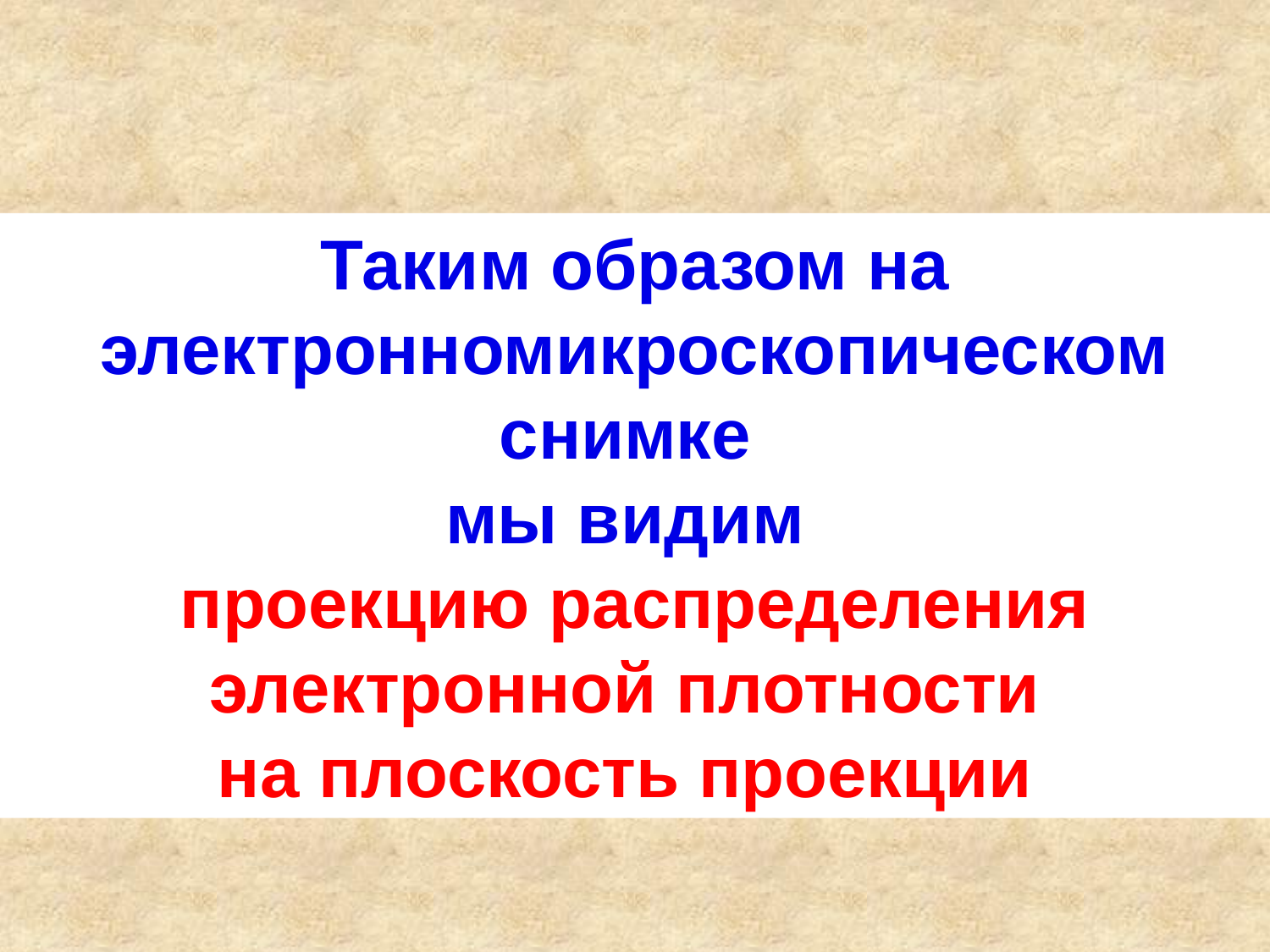

Таким образом на электронномикроскопическом снимке
мы видим
проекцию распределения электронной плотности
на плоскость проекции